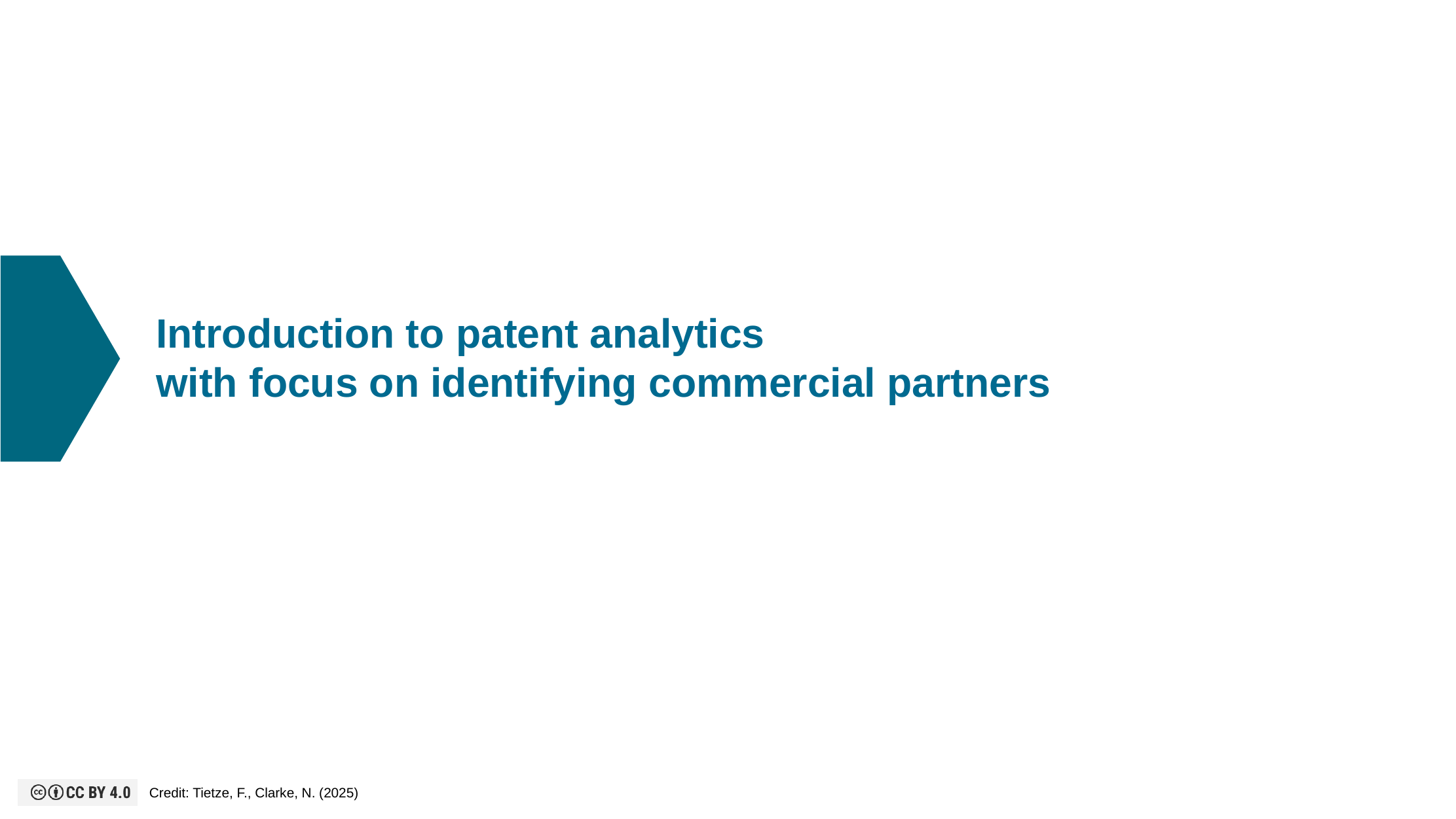

# Introduction to patent analytics with focus on identifying commercial partners